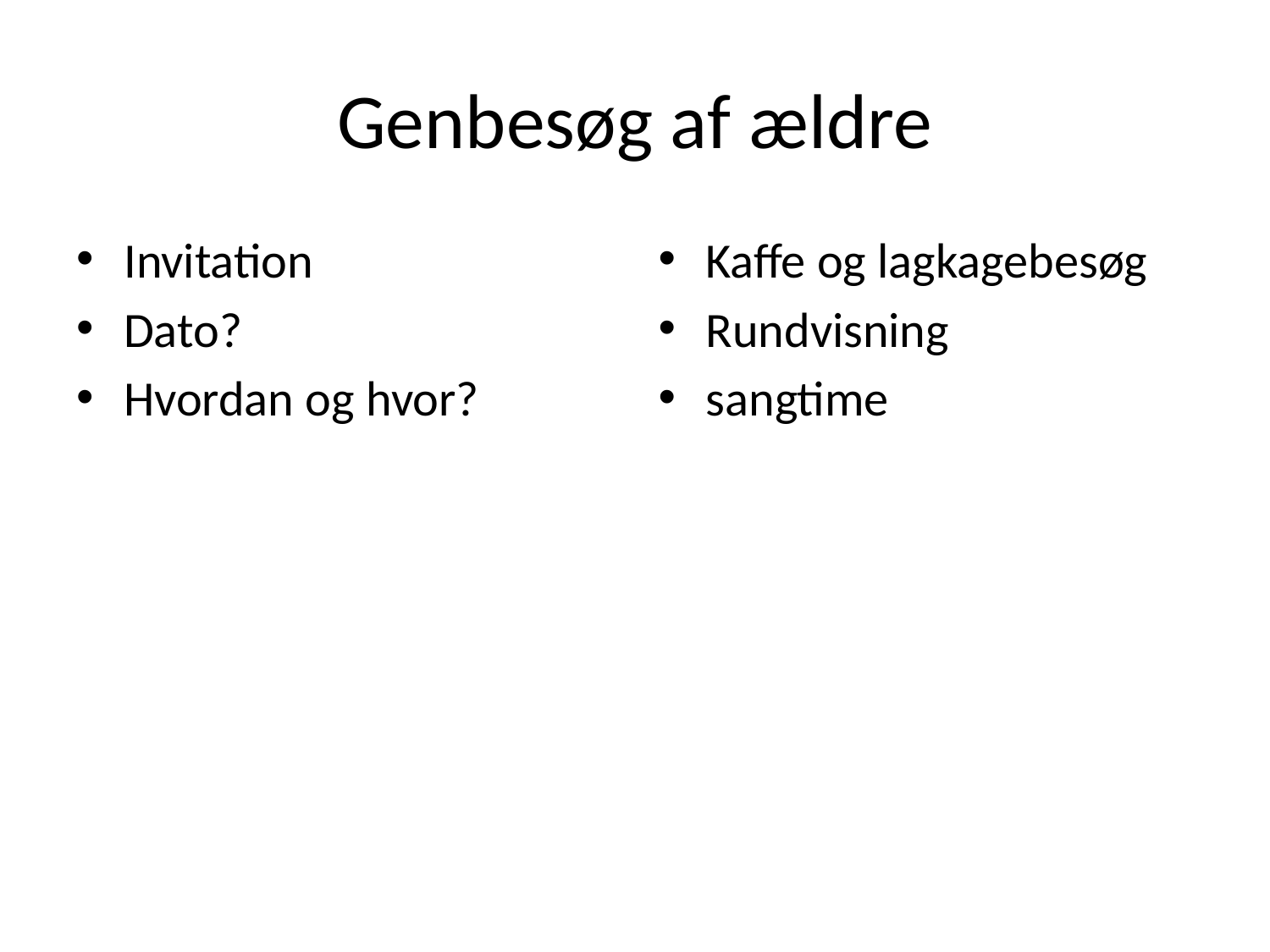

# Genbesøg af ældre
Invitation
Dato?
Hvordan og hvor?
Kaffe og lagkagebesøg
Rundvisning
sangtime